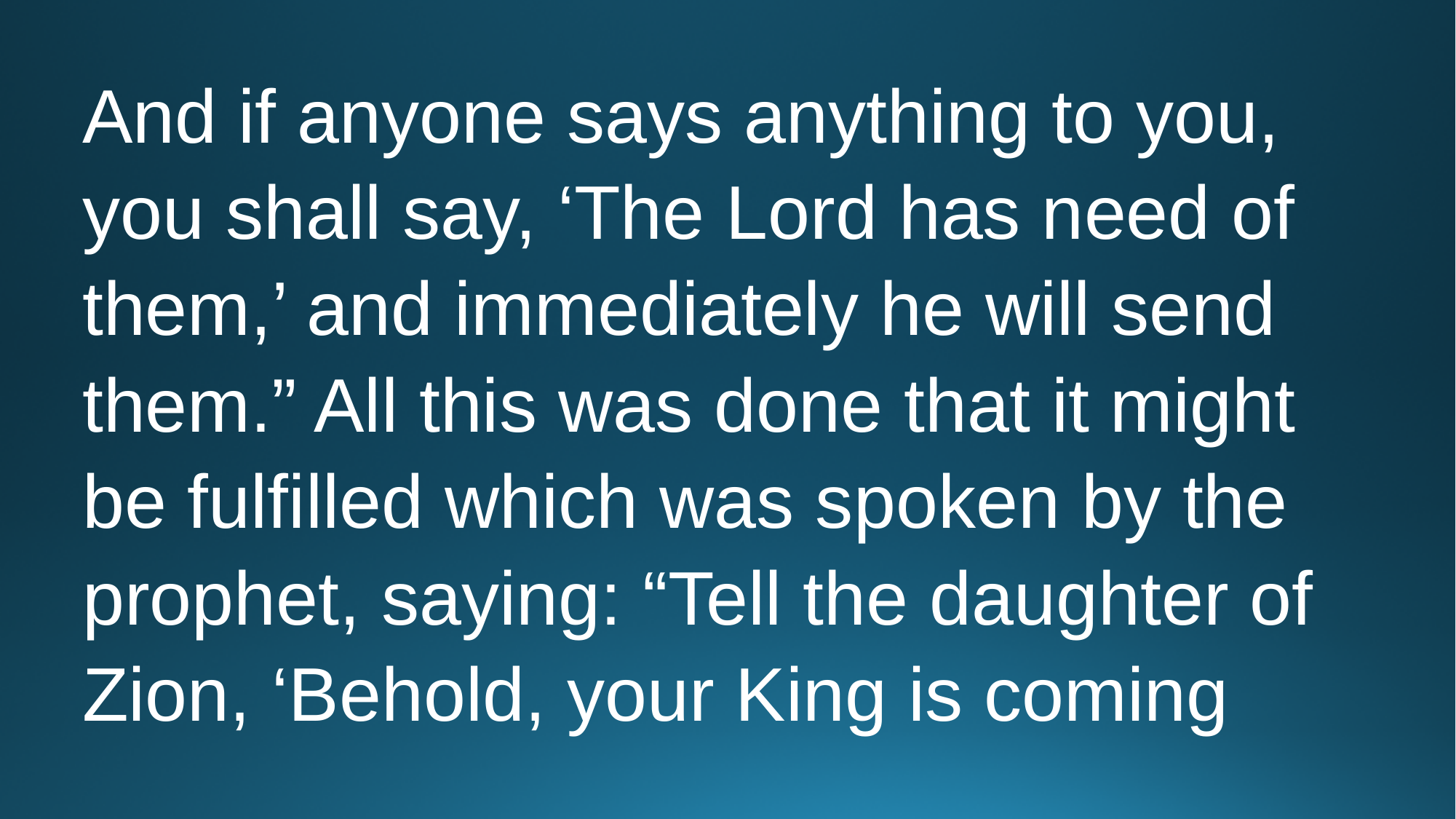

And if anyone says anything to you, you shall say, ‘The Lord has need of them,’ and immediately he will send them.” All this was done that it might be fulfilled which was spoken by the prophet, saying: “Tell the daughter of Zion, ‘Behold, your King is coming